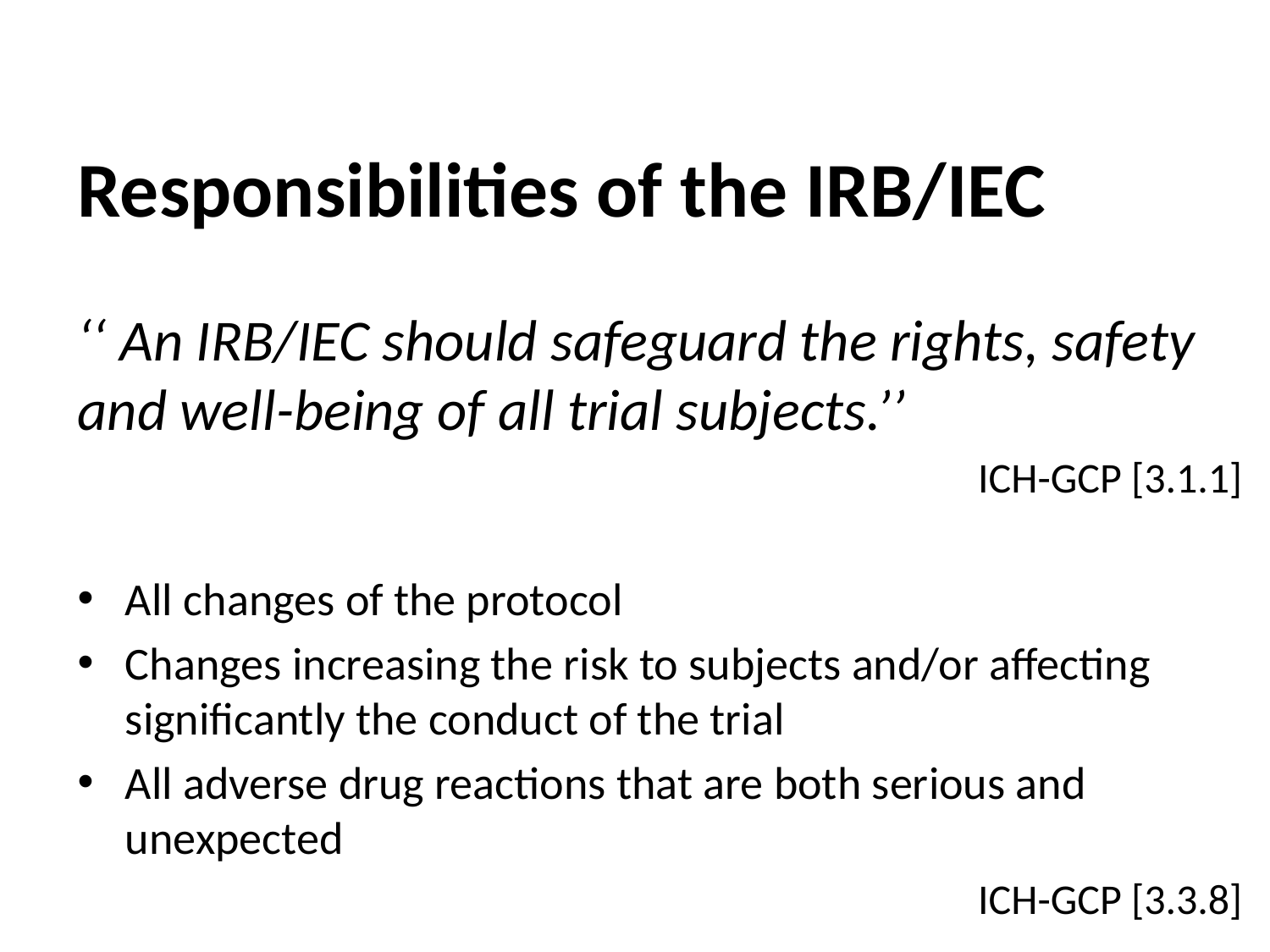

Responsibilities of the IRB/IEC
‘‘ An IRB/IEC should safeguard the rights, safety and well-being of all trial subjects.’’
ICH-GCP [3.1.1]

All changes of the protocol
Changes increasing the risk to subjects and/or affecting significantly the conduct of the trial
All adverse drug reactions that are both serious and unexpected
ICH-GCP [3.3.8]